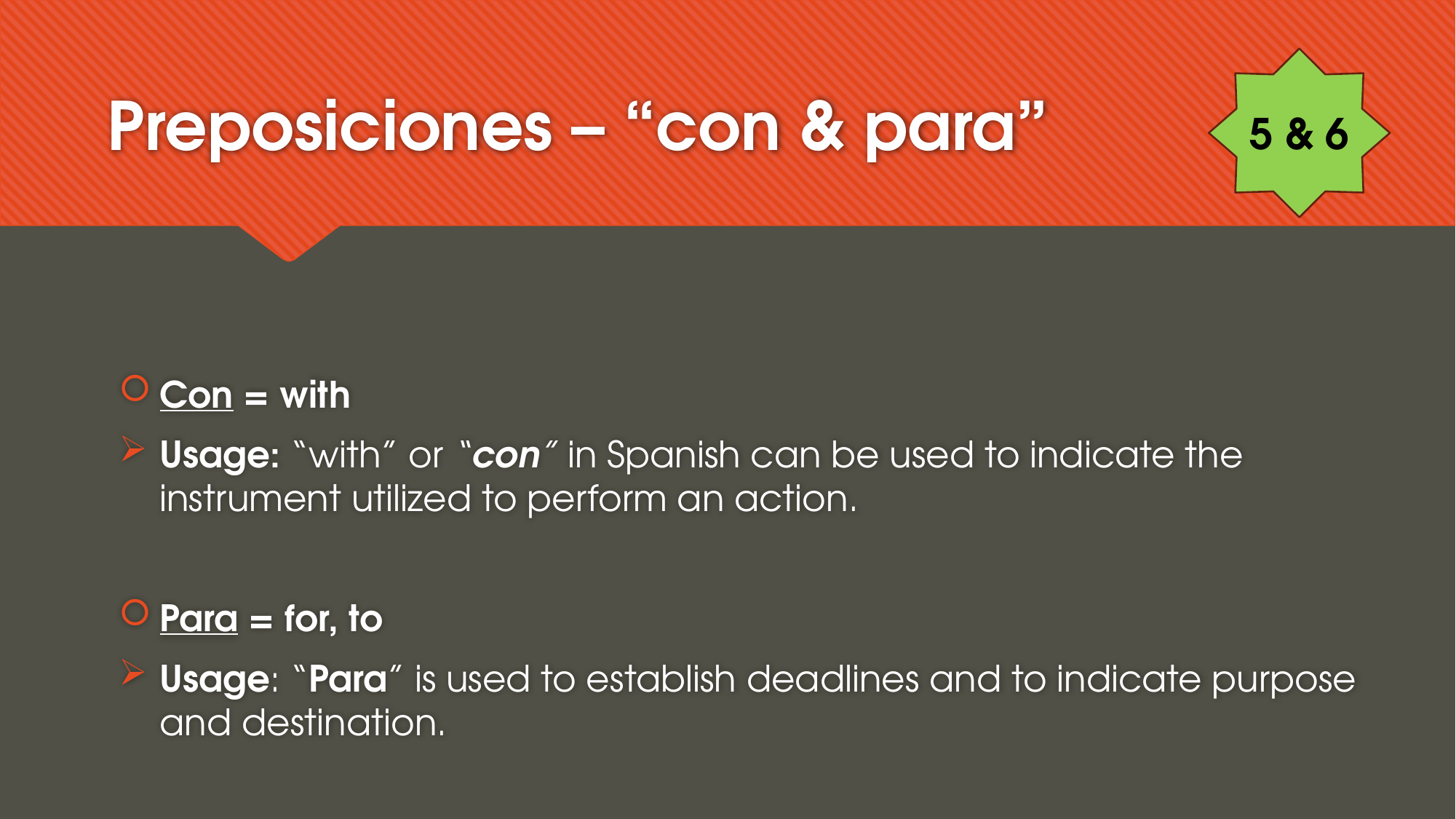

5 & 6
# Preposiciones – “con & para”

Con = with
Usage: “with” or “con” in Spanish can be used to indicate the instrument utilized to perform an action.

Para = for, to
Usage: “Para” is used to establish deadlines and to indicate purpose and destination.